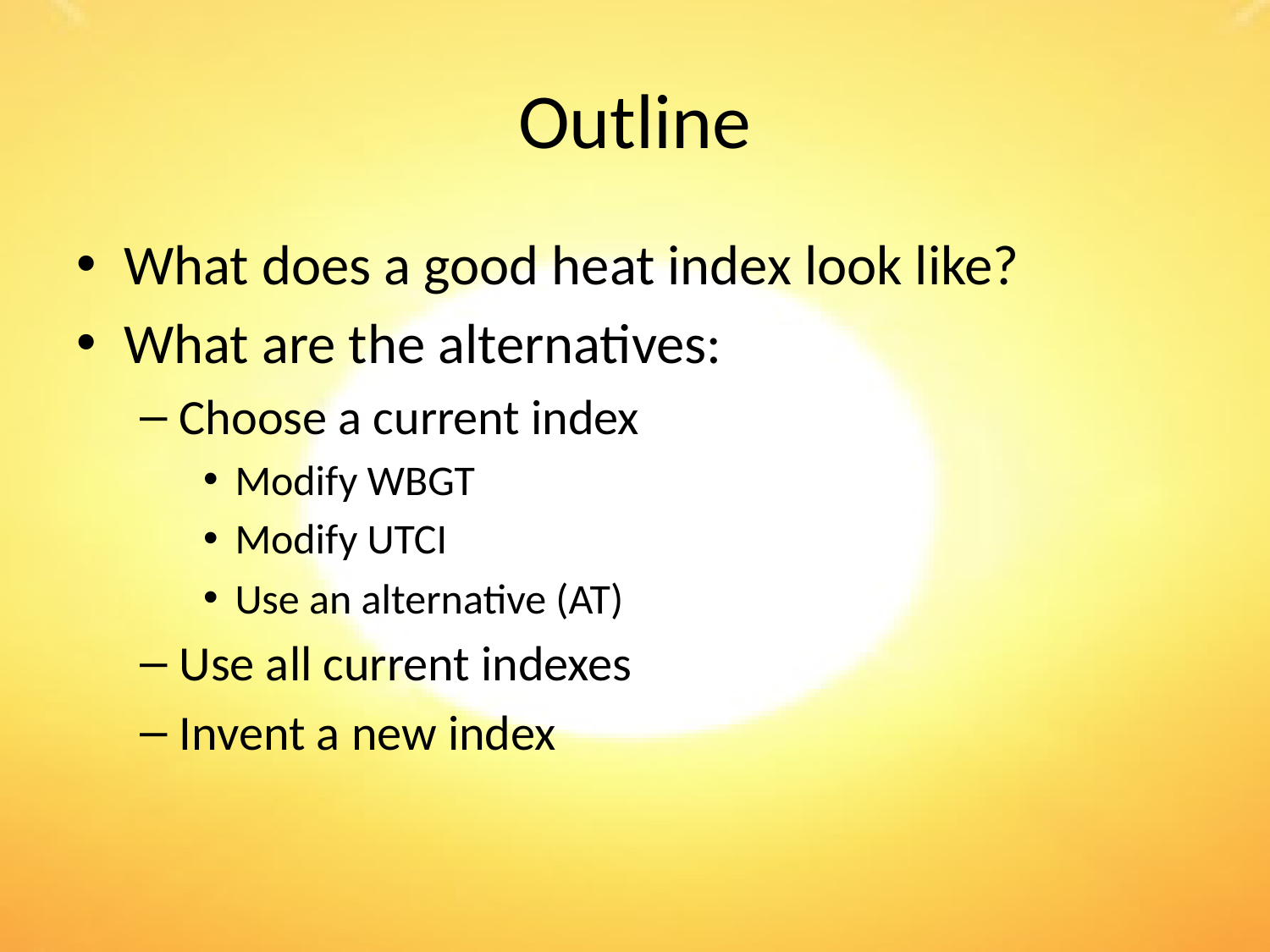

# Outline
What does a good heat index look like?
What are the alternatives:
Choose a current index
Modify WBGT
Modify UTCI
Use an alternative (AT)
Use all current indexes
Invent a new index